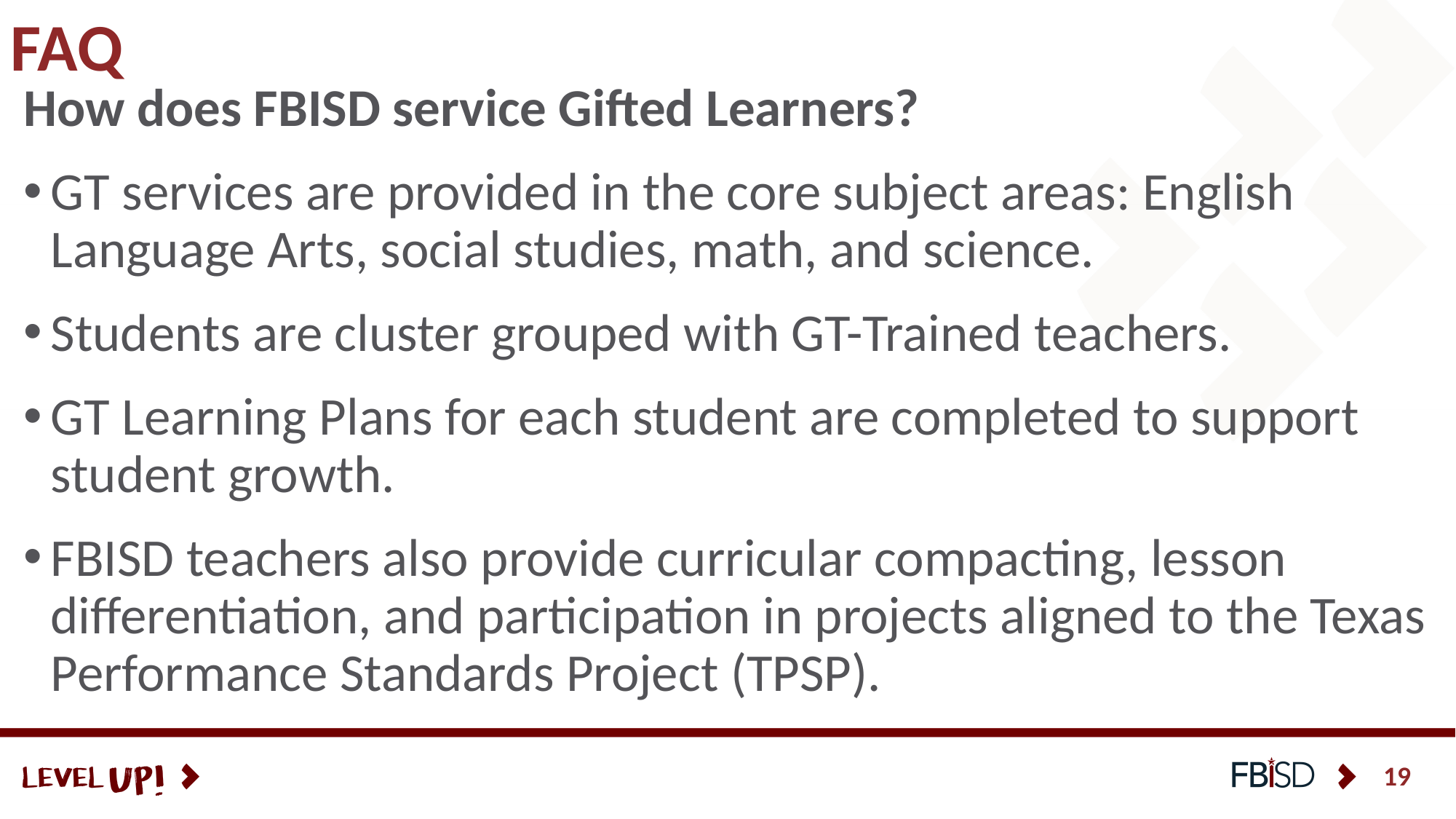

# FAQ
How does FBISD service Gifted Learners?
GT services are provided in the core subject areas: English Language Arts, social studies, math, and science.
Students are cluster grouped with GT-Trained teachers.
GT Learning Plans for each student are completed to support student growth.
FBISD teachers also provide curricular compacting, lesson differentiation, and participation in projects aligned to the Texas Performance Standards Project (TPSP).

19